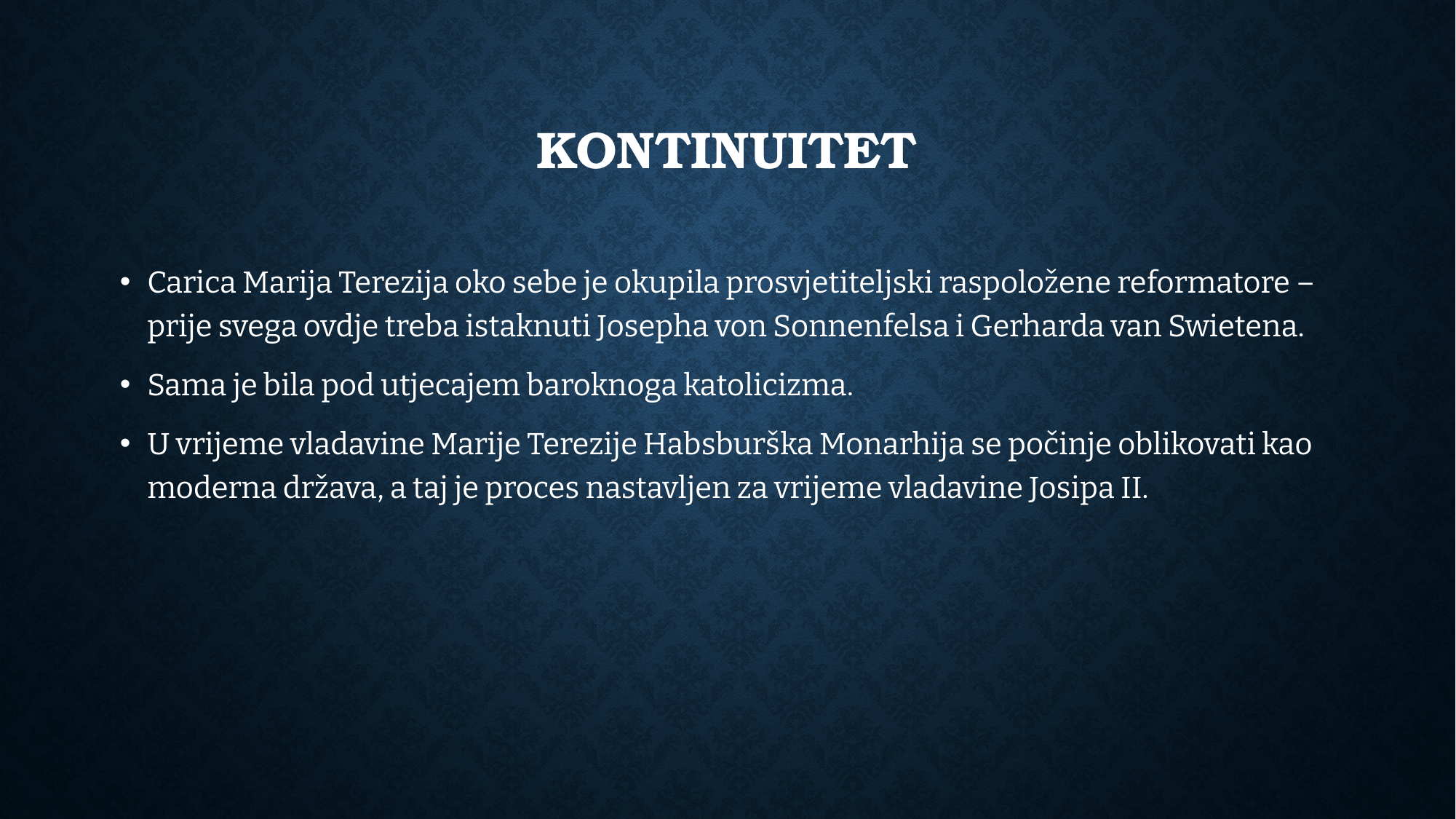

# Kontinuitet
Carica Marija Terezija oko sebe je okupila prosvjetiteljski raspoložene reformatore – prije svega ovdje treba istaknuti Josepha von Sonnenfelsa i Gerharda van Swietena.
Sama je bila pod utjecajem baroknoga katolicizma.
U vrijeme vladavine Marije Terezije Habsburška Monarhija se počinje oblikovati kao moderna država, a taj je proces nastavljen za vrijeme vladavine Josipa II.